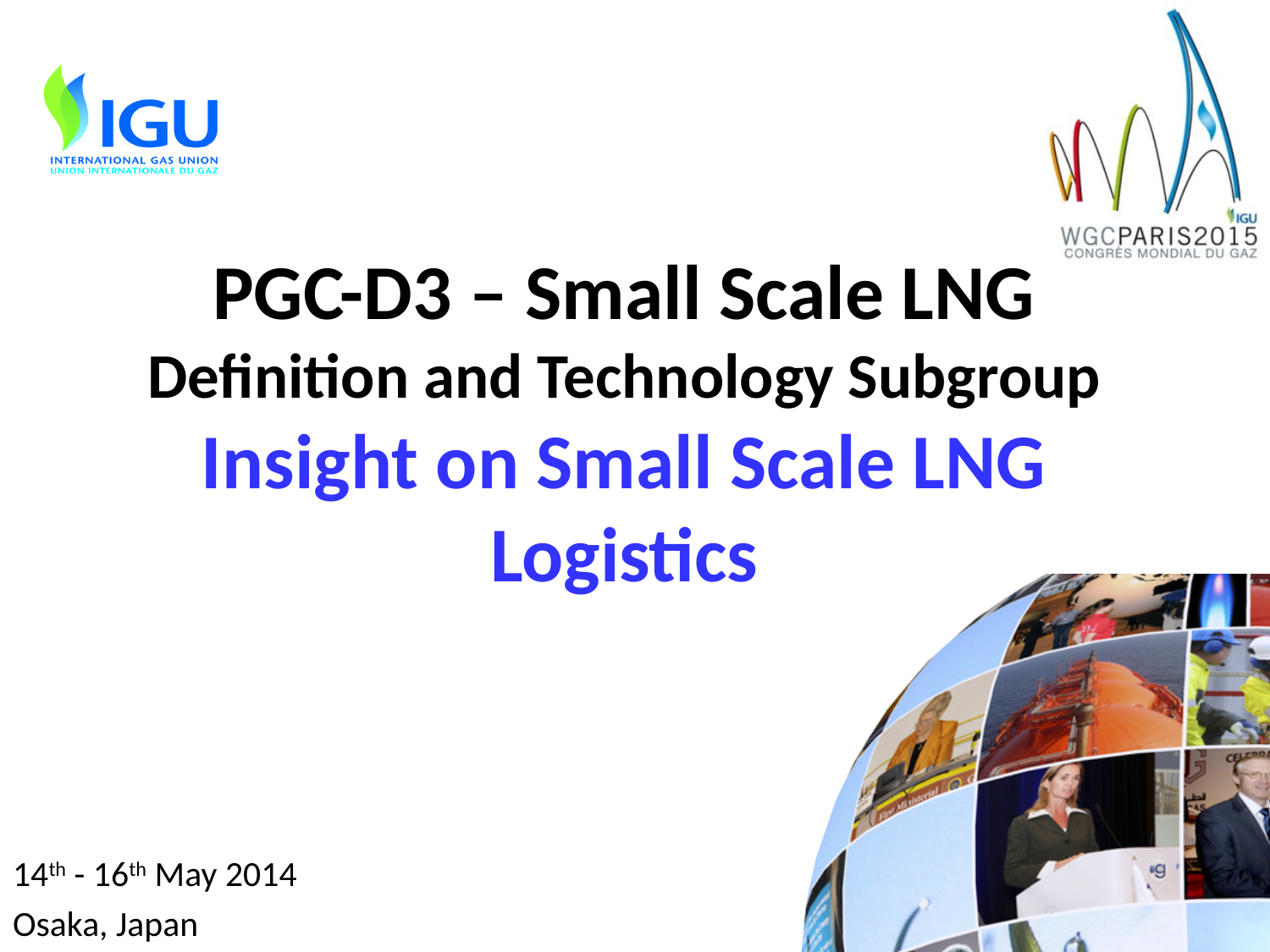

PGC-D3 – Small Scale LNG Definition and Technology Subgroup
Insight on Small Scale LNG Logistics
14th - 16th May 2014
Osaka, Japan